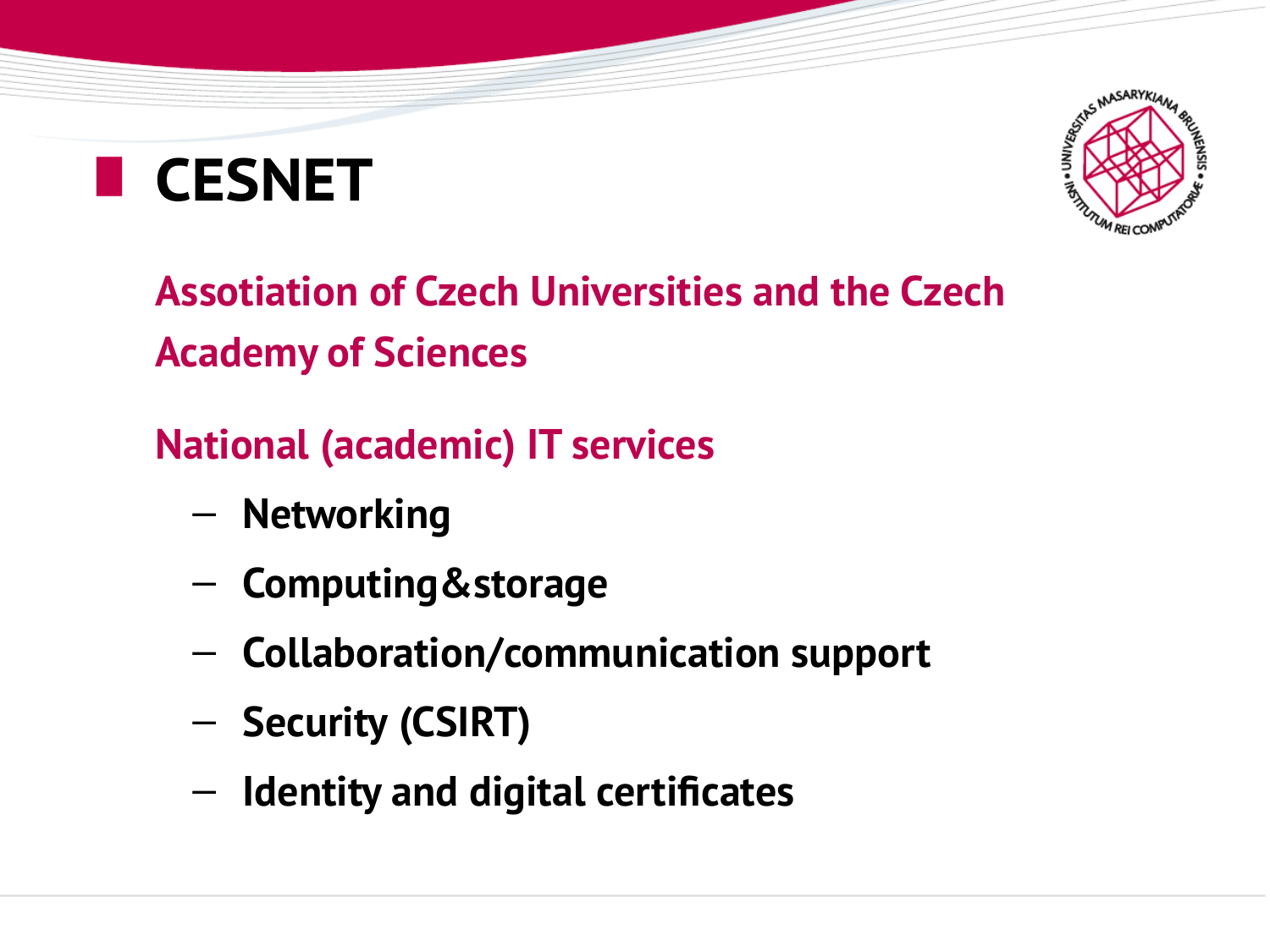

# CESNET
Assotiation of Czech Universities and the Czech Academy of Sciences
National (academic) IT services
Networking
Computing&storage
Collaboration/communication support
Security (CSIRT)
Identity and digital certificates